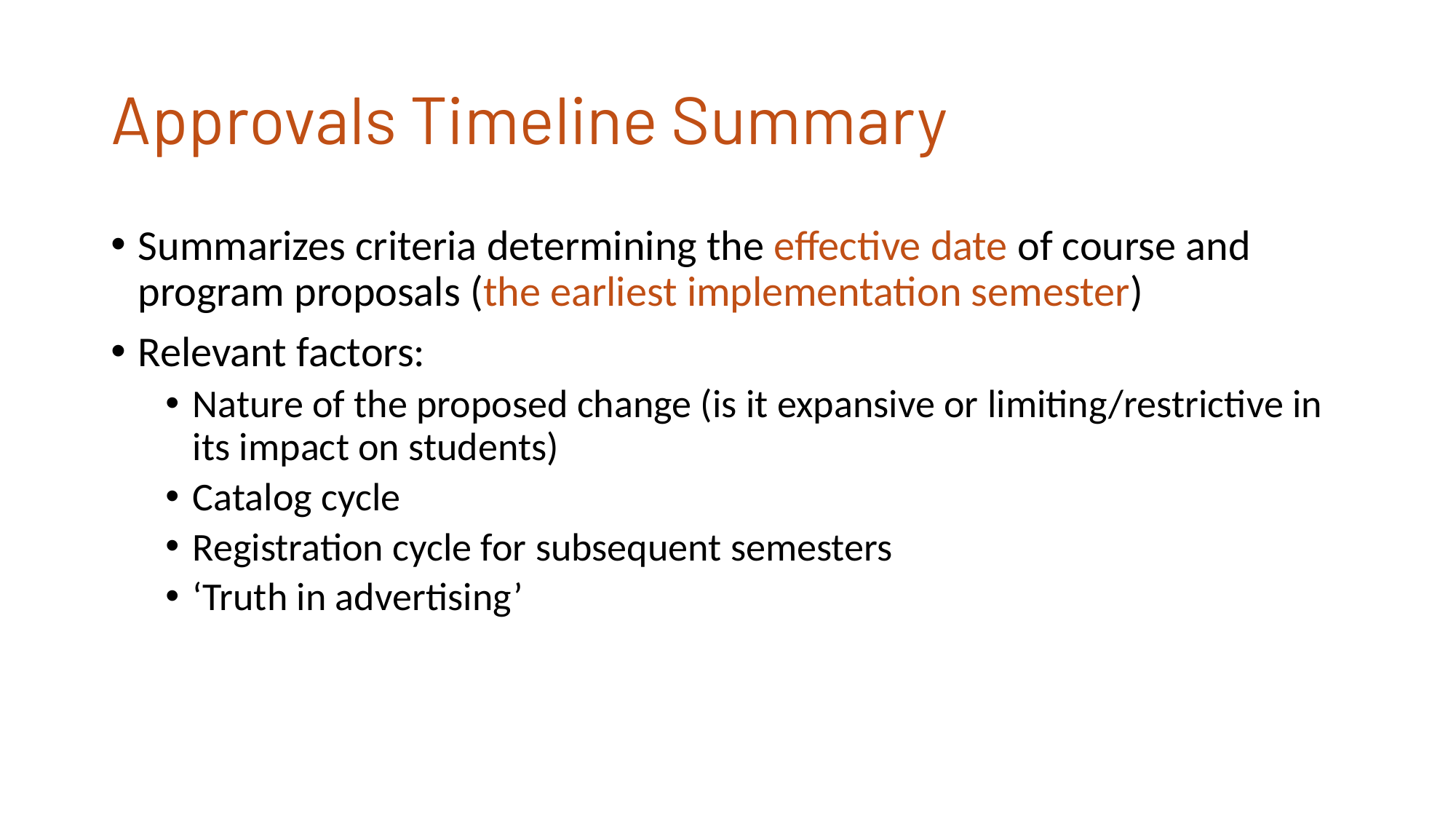

# Approvals Timeline Summary
Summarizes criteria determining the effective date of course and program proposals (the earliest implementation semester)
Relevant factors:
Nature of the proposed change (is it expansive or limiting/restrictive in its impact on students)
Catalog cycle
Registration cycle for subsequent semesters
‘Truth in advertising’